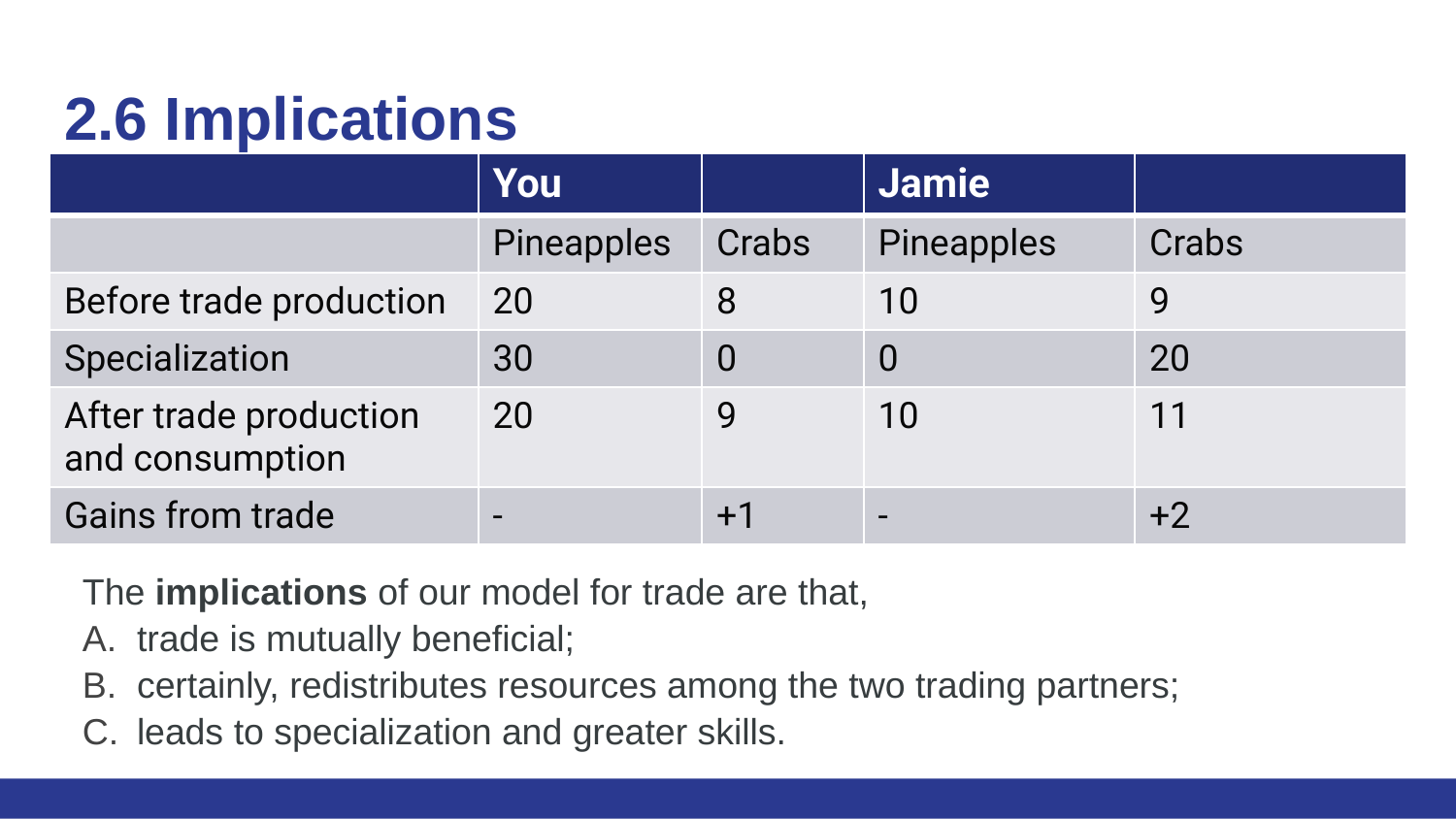

# 2.6 Implications
|  | You |  | Jamie |  |
| --- | --- | --- | --- | --- |
|  | Pineapples | Crabs | Pineapples | Crabs |
| Before trade production | 20 | 8 | 10 | 9 |
| Specialization | 30 | 0 | 0 | 20 |
| After trade production and consumption | 20 | 9 | 10 | 11 |
| Gains from trade | - | +1 | - | +2 |
The implications of our model for trade are that,
trade is mutually beneficial;
certainly, redistributes resources among the two trading partners;
leads to specialization and greater skills.